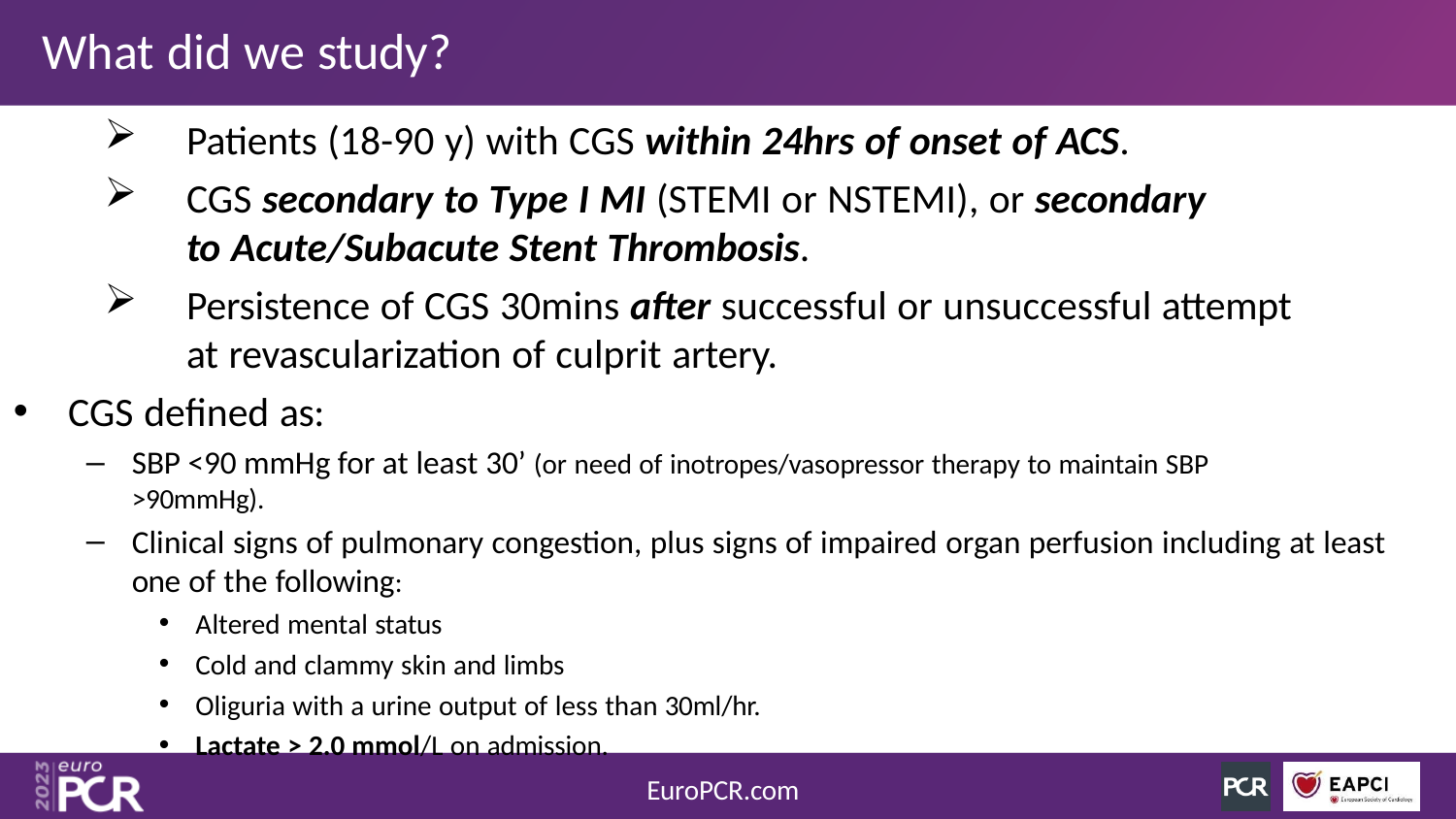

# What did we study?
Patients (18-90 y) with CGS within 24hrs of onset of ACS.
CGS secondary to Type I MI (STEMI or NSTEMI), or secondary to Acute/Subacute Stent Thrombosis.
Persistence of CGS 30mins after successful or unsuccessful attempt at revascularization of culprit artery.
CGS defined as:
SBP <90 mmHg for at least 30’ (or need of inotropes/vasopressor therapy to maintain SBP >90mmHg).
Clinical signs of pulmonary congestion, plus signs of impaired organ perfusion including at least one of the following:
Altered mental status
Cold and clammy skin and limbs
Oliguria with a urine output of less than 30ml/hr.
Lactate > 2.0 mmol/L on admission.
EuroPCR.com